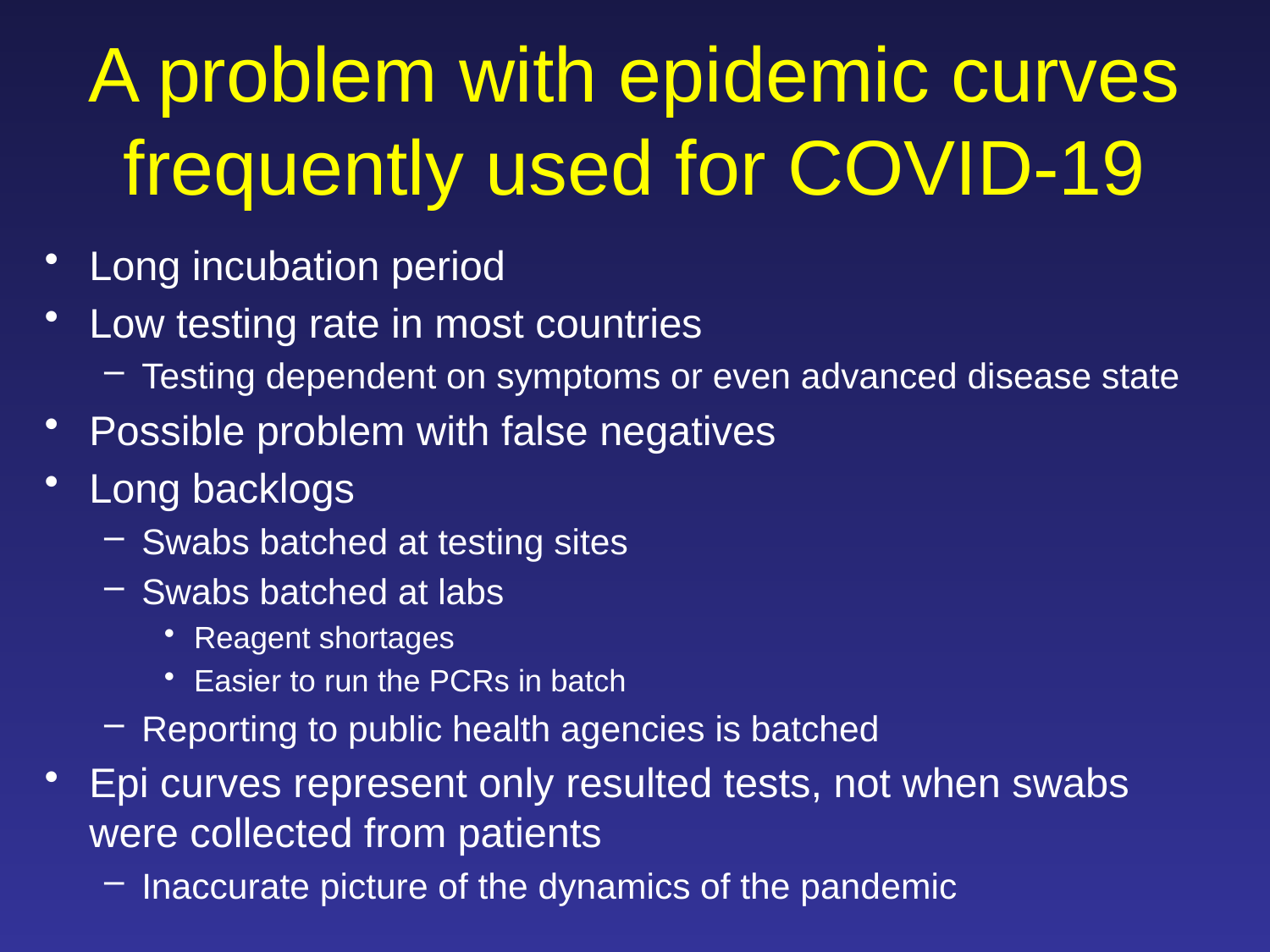

# A problem with epidemic curves frequently used for COVID-19
Long incubation period
Low testing rate in most countries
Testing dependent on symptoms or even advanced disease state
Possible problem with false negatives
Long backlogs
Swabs batched at testing sites
Swabs batched at labs
Reagent shortages
Easier to run the PCRs in batch
Reporting to public health agencies is batched
Epi curves represent only resulted tests, not when swabs were collected from patients
Inaccurate picture of the dynamics of the pandemic